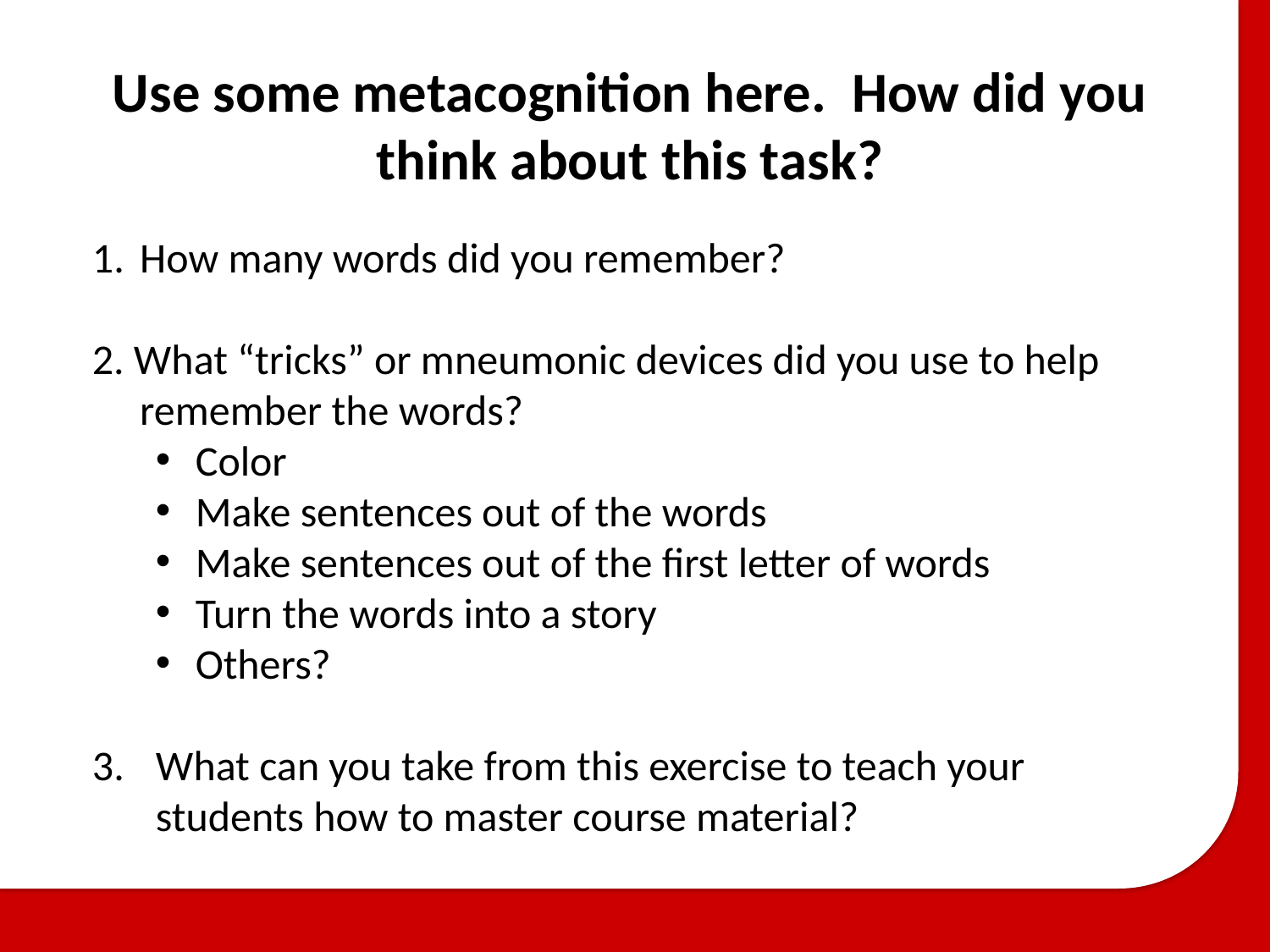

Use some metacognition here.  How did you think about this task?
How many words did you remember?

2. What “tricks” or mneumonic devices did you use to help
     remember the words?
Color
Make sentences out of the words
Make sentences out of the first letter of words
Turn the words into a story
Others?

What can you take from this exercise to teach your    students how to master course material?